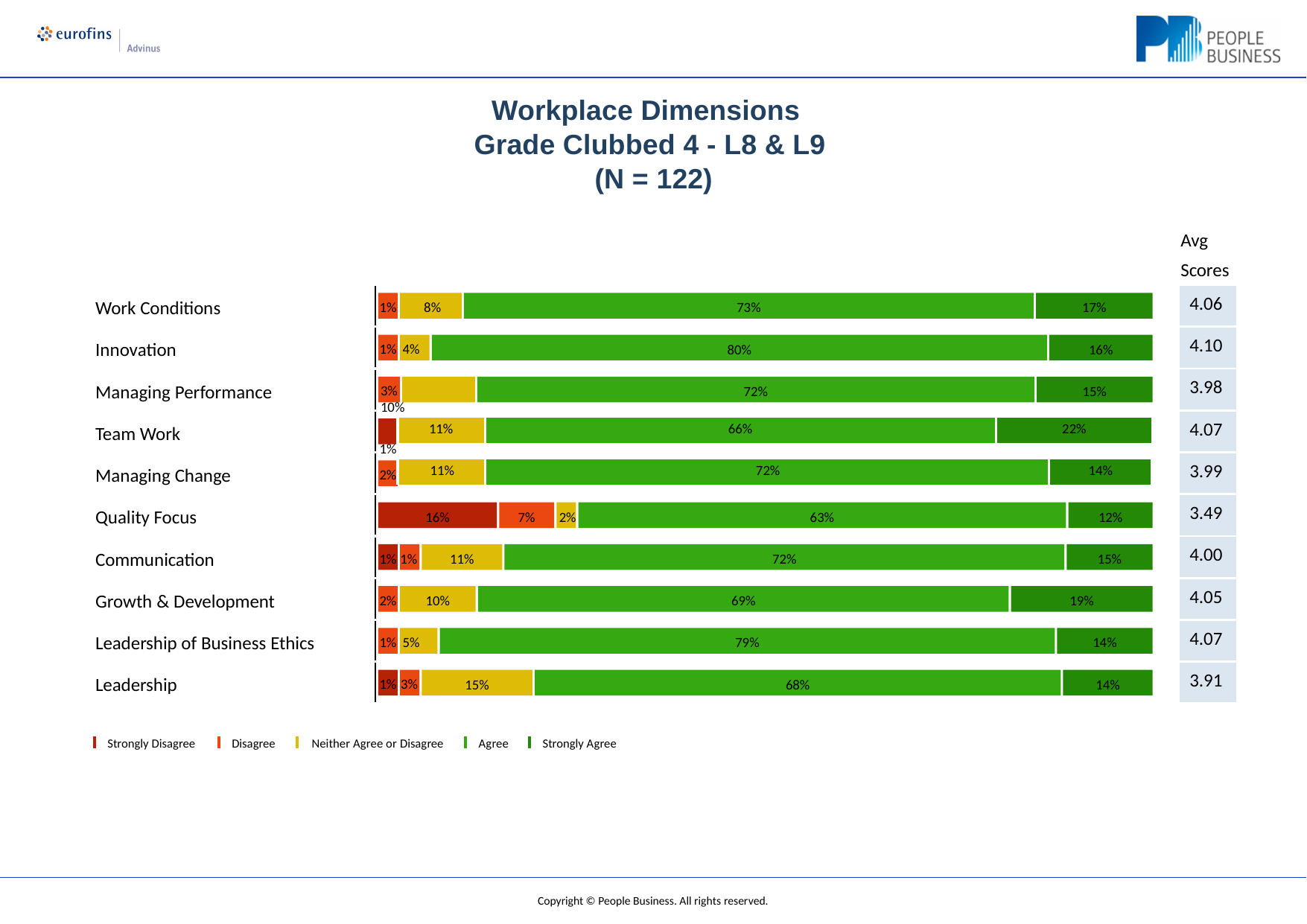

# Workplace Dimensions  Grade Clubbed 4 - L8 & L9  (N = 122)
Avg  Scores

| 4.06 |
| --- |
| 4.10 |
| 3.98 |
| 4.07 |
| 3.99 |
| 3.49 |
| 4.00 |
| 4.05 |
| 4.07 |
| 3.91 |

Work Conditions
1%	8%

1% 4%

3%	10%

1%
73%
17%

Innovation
80%
16%

Managing Performance
72%
15%

| 11% | 66% | 22% |  |
| --- | --- | --- | --- |
|  |  |  |  |
| 11% | 72% |  | 14% |

Team Work

Managing Change
2%

Quality Focus
16%
7%	2%
63%
12%

Communication
1% 1%
11%
72%
15%

Growth & Development
2%
10%
69%
19%

Leadership of Business Ethics
1% 5%

1% 3%
79%
14%

Leadership
15%
68%
14%
Strongly Disagree
Disagree	Neither Agree or Disagree
Agree
Strongly Agree

Copyright © People Business. All rights reserved.